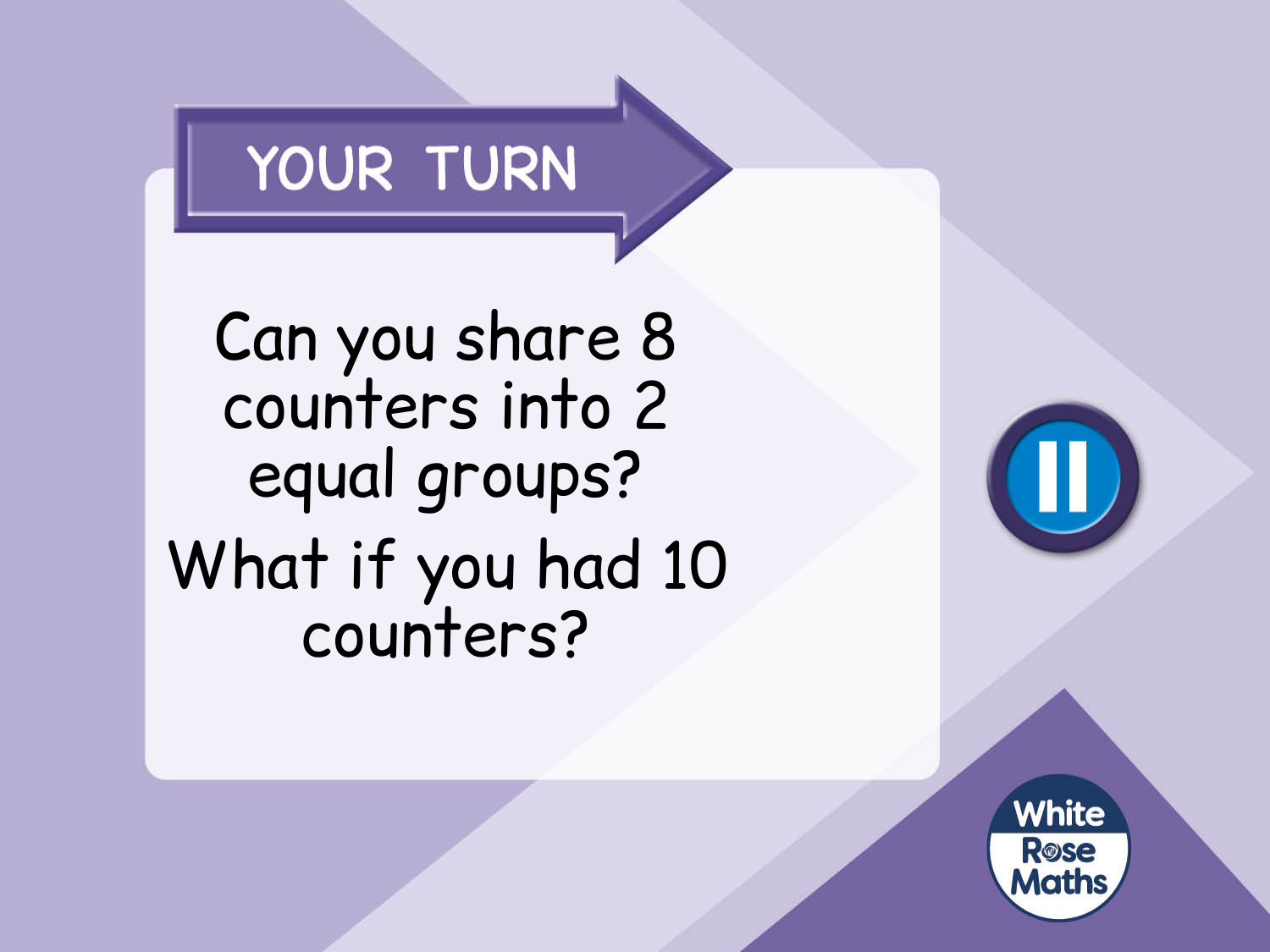

# Can you share 8 counters into 2 equal groups? What if you had 10 counters?